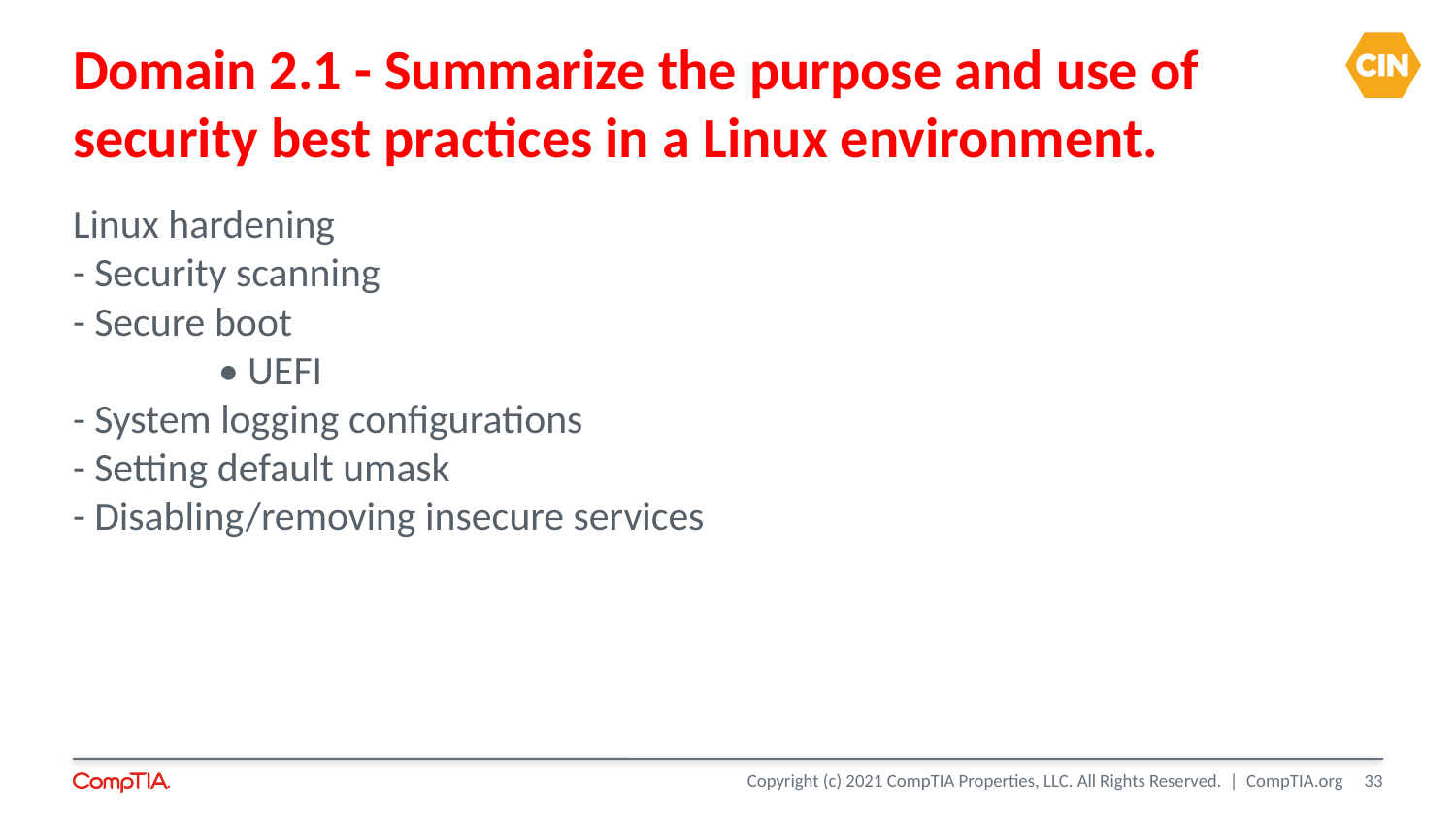

Domain 2.1 - Summarize the purpose and use of security best practices in a Linux environment.
Linux hardening
- Security scanning
- Secure boot
	• UEFI
- System logging configurations
- Setting default umask
- Disabling/removing insecure services
33